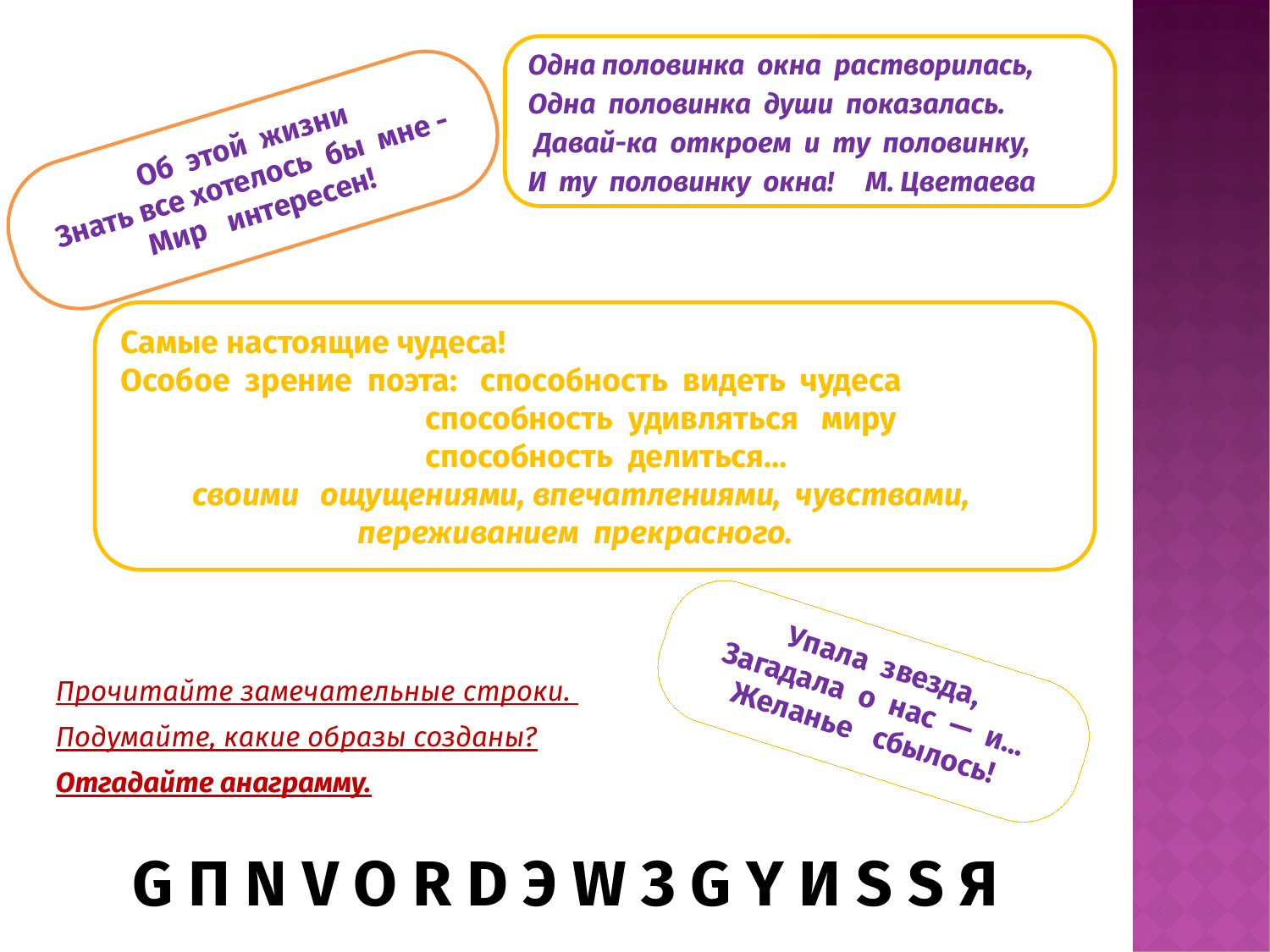

Одна половинка  окна  растворилась,
Одна  половинка  души  показалась.
 Давай-ка  откроем  и  ту  половинку,
И  ту  половинку  окна!     М. Цветаева
Об  этой  жизни
Знать все хотелось  бы  мне -
Мир   интересен!
Самые настоящие чудеса!
Особое  зрение  поэта:   способность  видеть  чудеса
                                        способность  удивляться   миру
                                        способность  делиться…
          своими   ощущениями, впечатлениями,  чувствами,
                                 переживанием  прекрасного.
Упала  звезда,
Загадала  о  нас  —  и...
Желанье   сбылось!
Прочитайте замечательные строки.
Подумайте, какие образы созданы?
Отгадайте анаграмму.
G П N V О R D Э W З G Y И S S Я